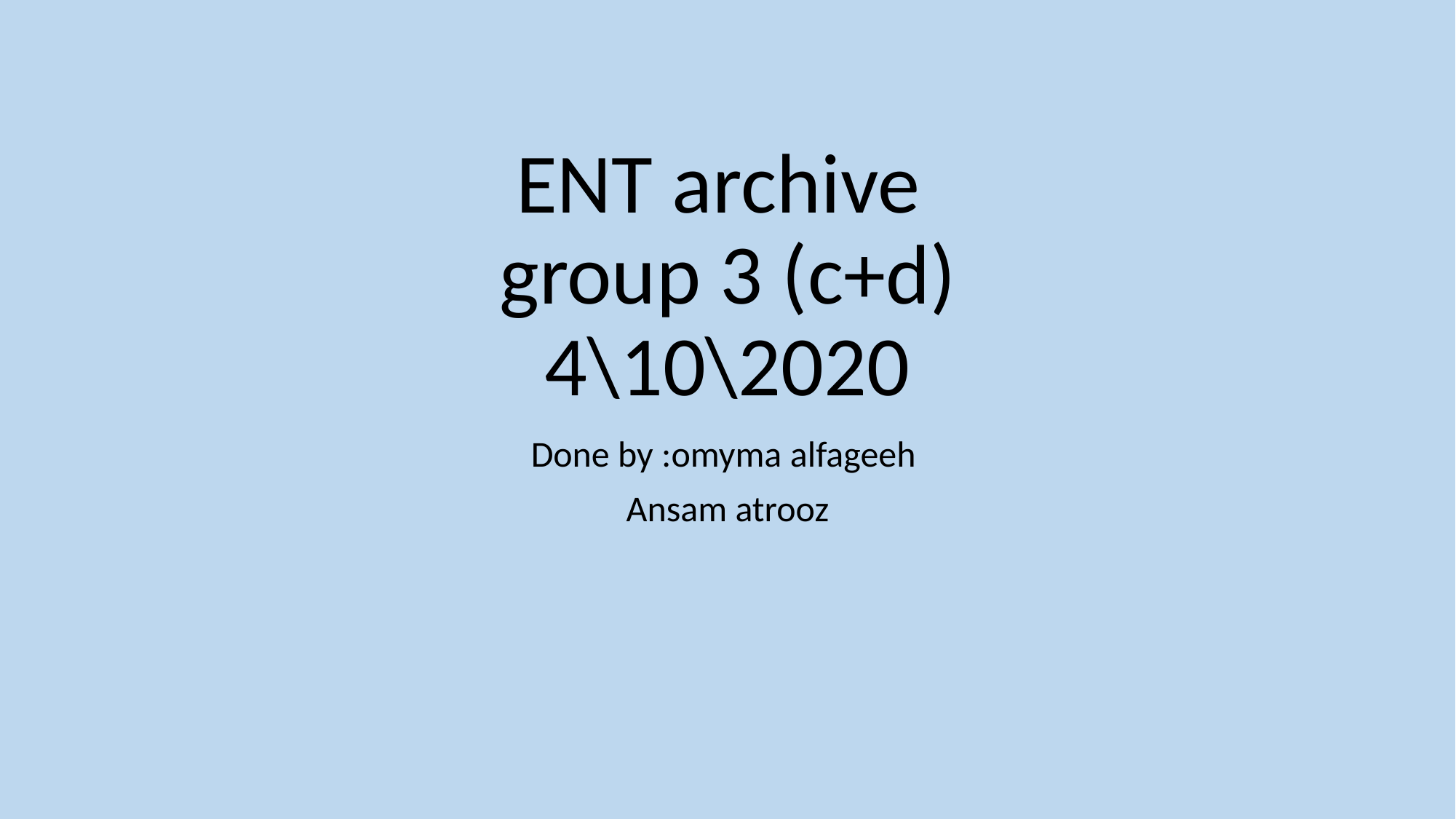

# ENT archive group 3 (c+d) 4\10\2020
Done by :omyma alfageeh
Ansam atrooz